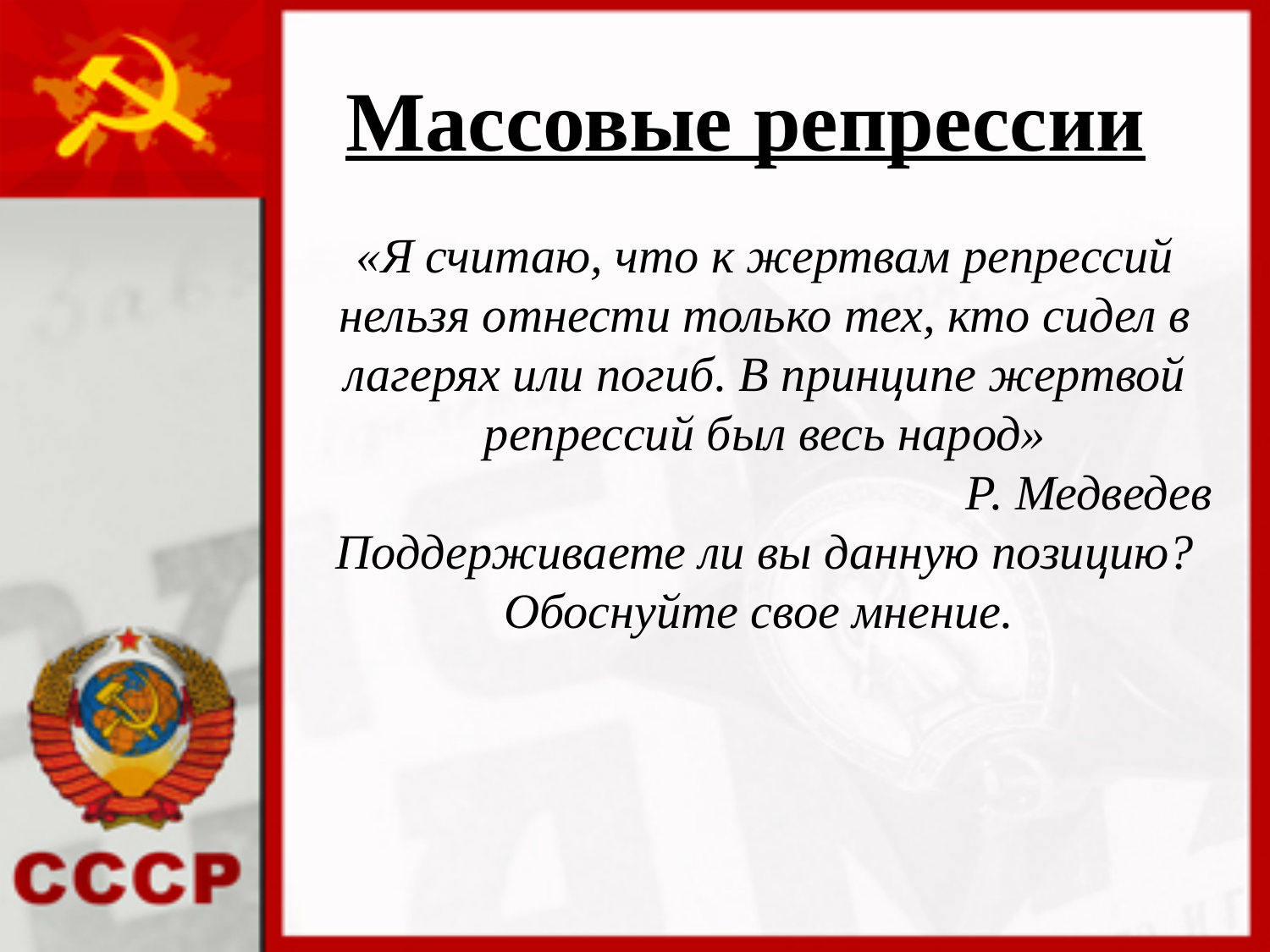

# Массовые репрессии

«Я считаю, что к жертвам репрессий нельзя отнести только тех, кто сидел в лагерях или погиб. В принципе жертвой репрессий был весь народ»
Р. Медведев
Поддерживаете ли вы данную позицию? Обоснуйте свое мнение.